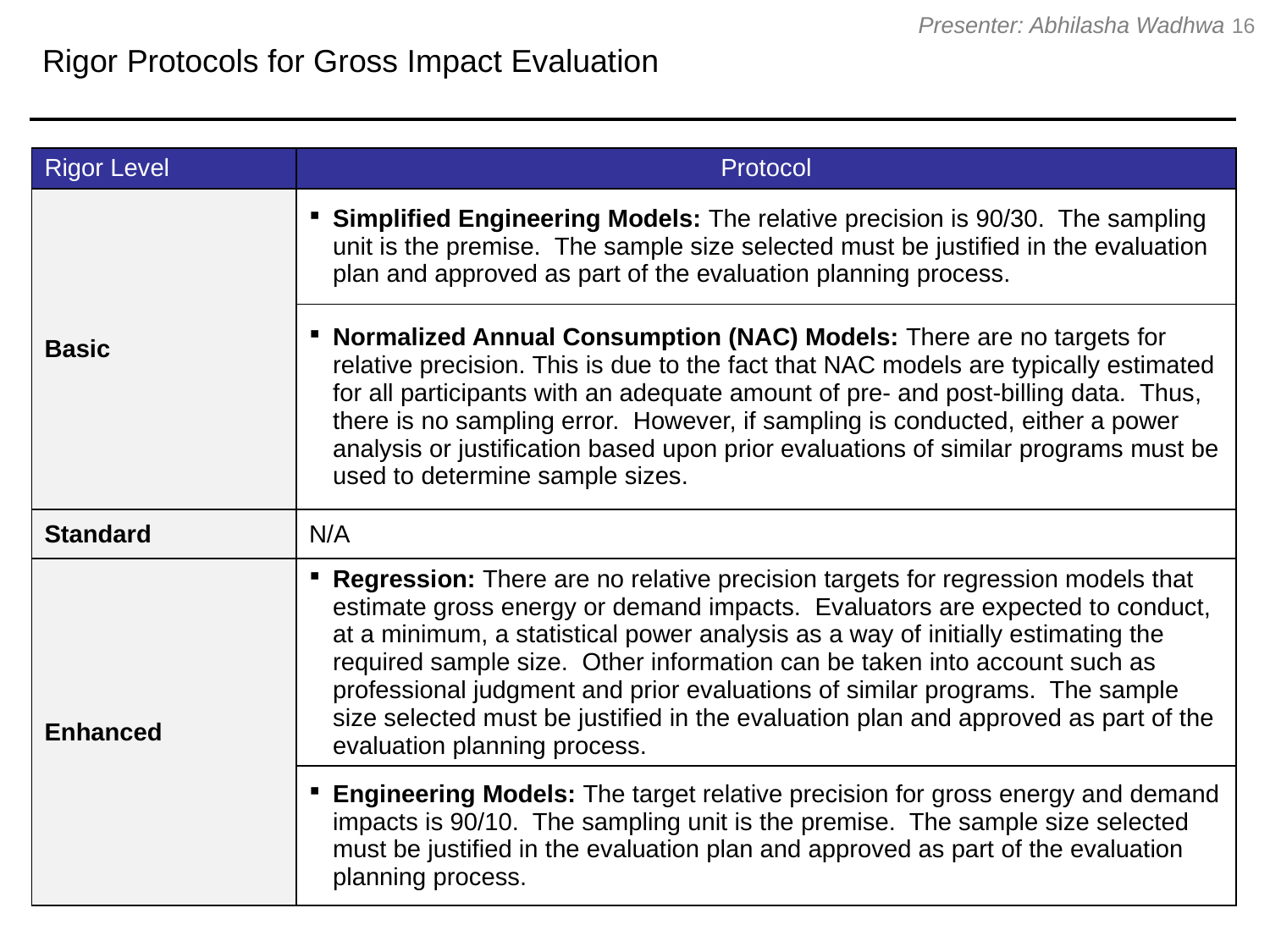

Rigor Protocols for Gross Impact Evaluation
16
Presenter: Abhilasha Wadhwa
| Rigor Level | Protocol |
| --- | --- |
| Basic | Simplified Engineering Models: The relative precision is 90/30. The sampling unit is the premise. The sample size selected must be justified in the evaluation plan and approved as part of the evaluation planning process. |
|  | Normalized Annual Consumption (NAC) Models: There are no targets for relative precision. This is due to the fact that NAC models are typically estimated for all participants with an adequate amount of pre- and post-billing data. Thus, there is no sampling error. However, if sampling is conducted, either a power analysis or justification based upon prior evaluations of similar programs must be used to determine sample sizes. |
| Standard | N/A |
| Enhanced | Regression: There are no relative precision targets for regression models that estimate gross energy or demand impacts. Evaluators are expected to conduct, at a minimum, a statistical power analysis as a way of initially estimating the required sample size. Other information can be taken into account such as professional judgment and prior evaluations of similar programs. The sample size selected must be justified in the evaluation plan and approved as part of the evaluation planning process. |
|  | Engineering Models: The target relative precision for gross energy and demand impacts is 90/10. The sampling unit is the premise. The sample size selected must be justified in the evaluation plan and approved as part of the evaluation planning process. |